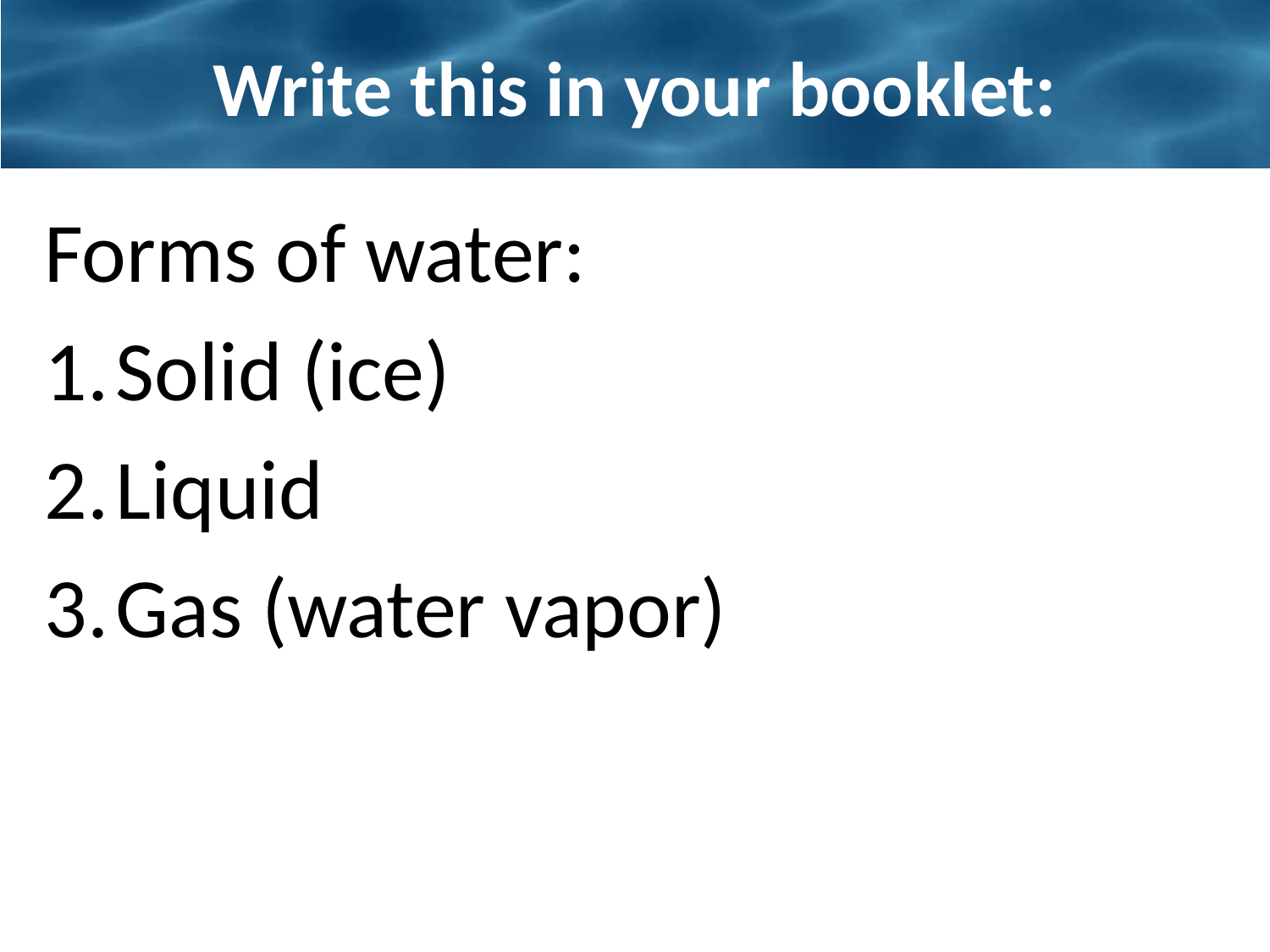

# Write this in your booklet:
Forms of water:
Solid (ice)
Liquid
Gas (water vapor)